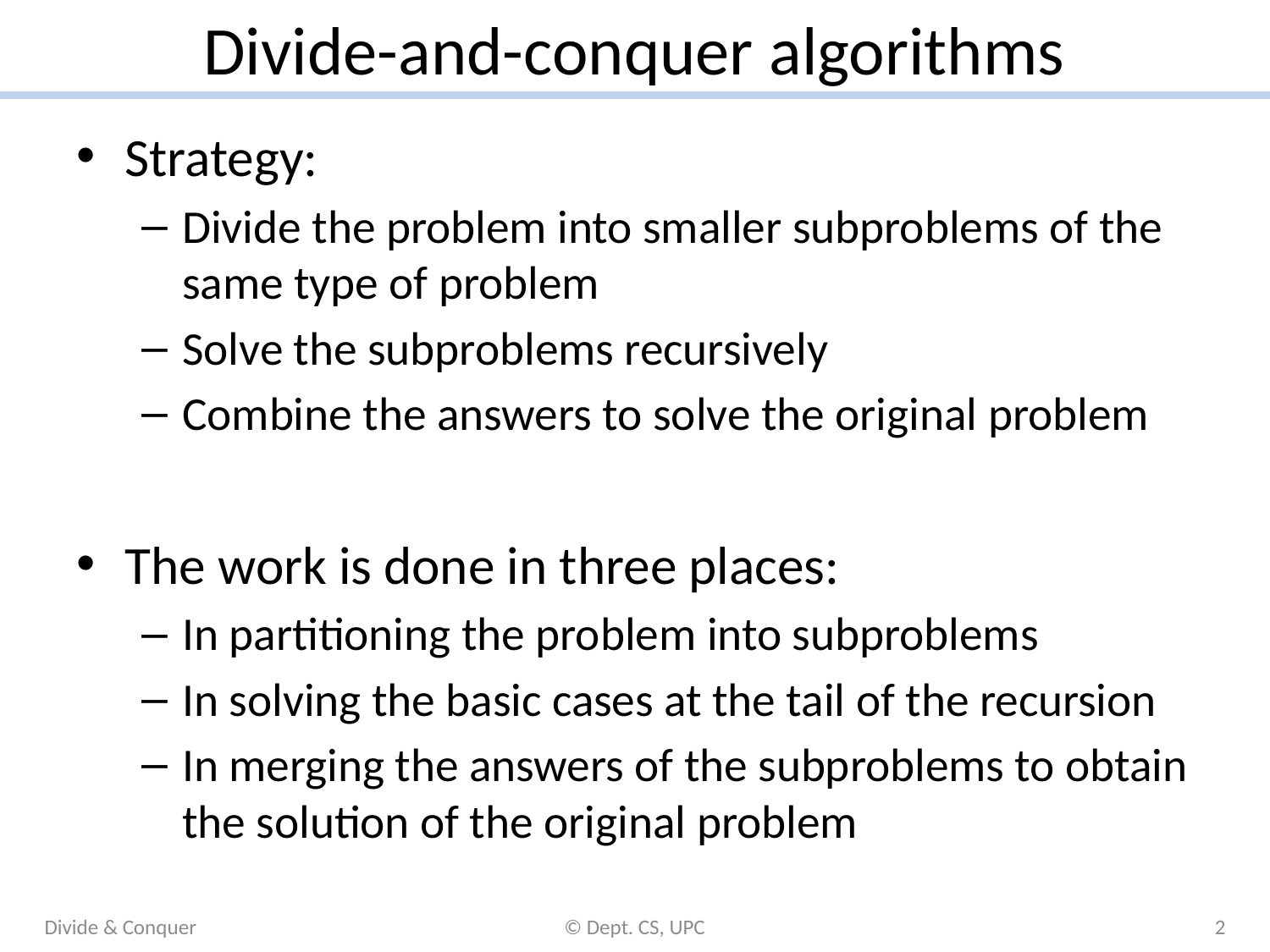

# Divide-and-conquer algorithms
Strategy:
Divide the problem into smaller subproblems of the same type of problem
Solve the subproblems recursively
Combine the answers to solve the original problem

The work is done in three places:
In partitioning the problem into subproblems
In solving the basic cases at the tail of the recursion
In merging the answers of the subproblems to obtain the solution of the original problem
Divide & Conquer
© Dept. CS, UPC
2